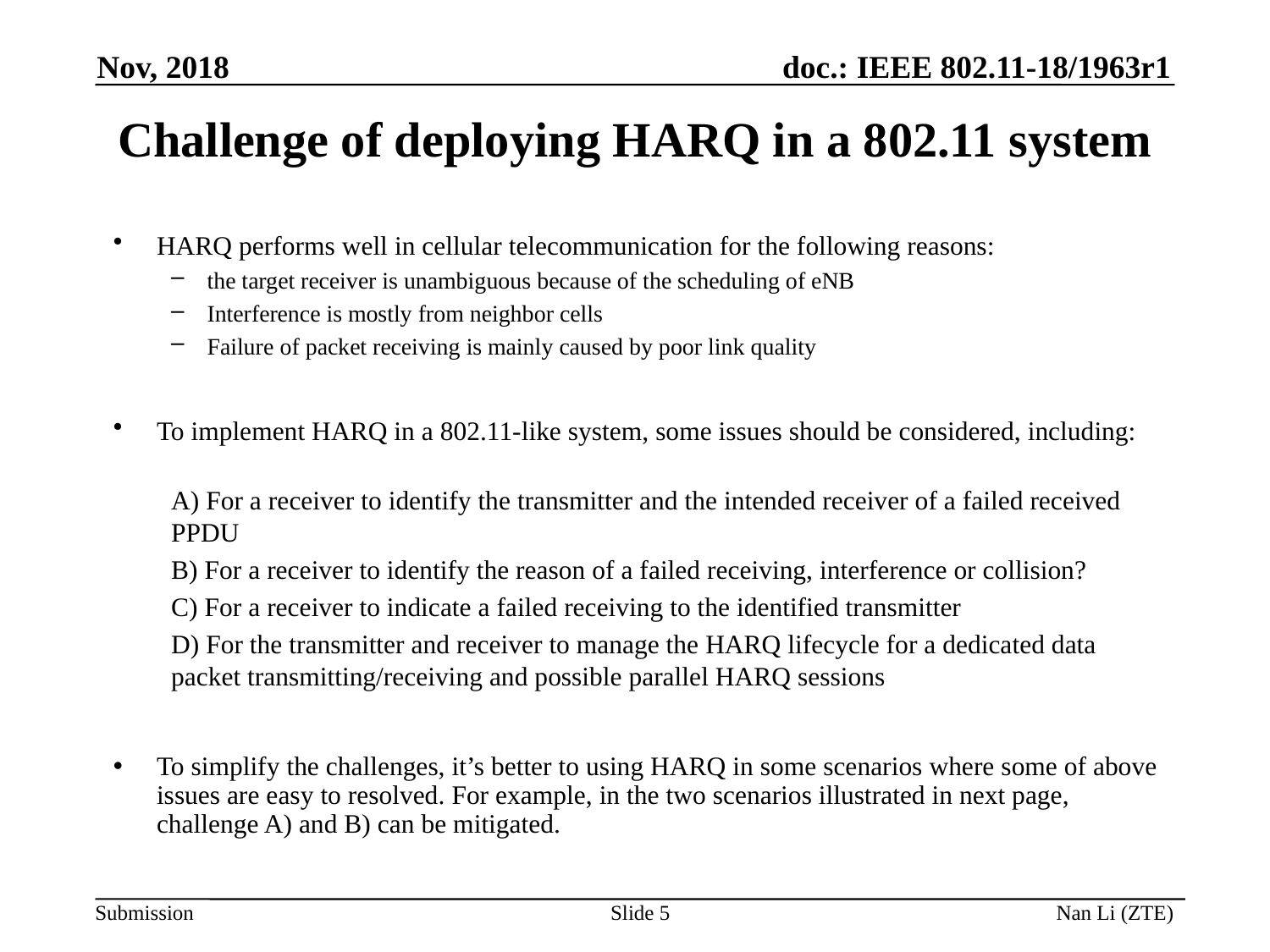

Nov, 2018
# Challenge of deploying HARQ in a 802.11 system
HARQ performs well in cellular telecommunication for the following reasons:
the target receiver is unambiguous because of the scheduling of eNB
Interference is mostly from neighbor cells
Failure of packet receiving is mainly caused by poor link quality

To implement HARQ in a 802.11-like system, some issues should be considered, including:
A) For a receiver to identify the transmitter and the intended receiver of a failed received PPDU
B) For a receiver to identify the reason of a failed receiving, interference or collision?
C) For a receiver to indicate a failed receiving to the identified transmitter
D) For the transmitter and receiver to manage the HARQ lifecycle for a dedicated data packet transmitting/receiving and possible parallel HARQ sessions

To simplify the challenges, it’s better to using HARQ in some scenarios where some of above issues are easy to resolved. For example, in the two scenarios illustrated in next page, challenge A) and B) can be mitigated.

Slide 5